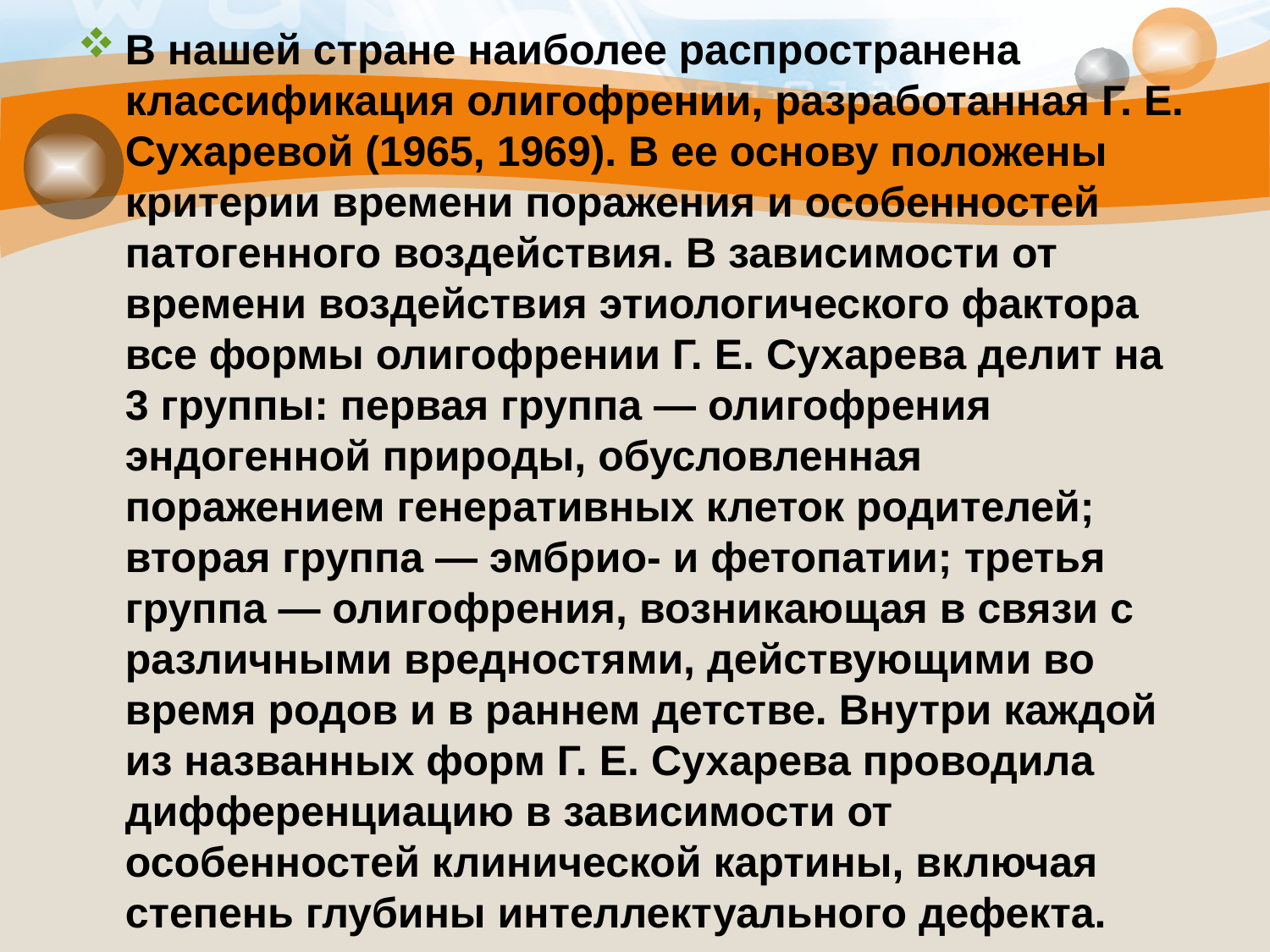

В нашей стране наиболее распространена классификация олигофрении, разработанная Г. Е. Сухаревой (1965, 1969). В ее основу положены критерии времени поражения и особенностей патогенного воздействия. В зависимости от времени воздействия этиологического фактора все формы олигофрении Г. Е. Сухарева делит на 3 группы: первая группа — олигофрения эндогенной природы, обусловленная поражением генеративных клеток родителей; вторая группа — эмбрио- и фетопатии; третья группа — олигофрения, возникающая в связи с различными вредностями, действующими во время родов и в раннем детстве. Внутри каждой из названных форм Г. Е. Сухарева проводила дифференциацию в зависимости от особенностей клинической картины, включая степень глубины интеллектуального дефекта.
#